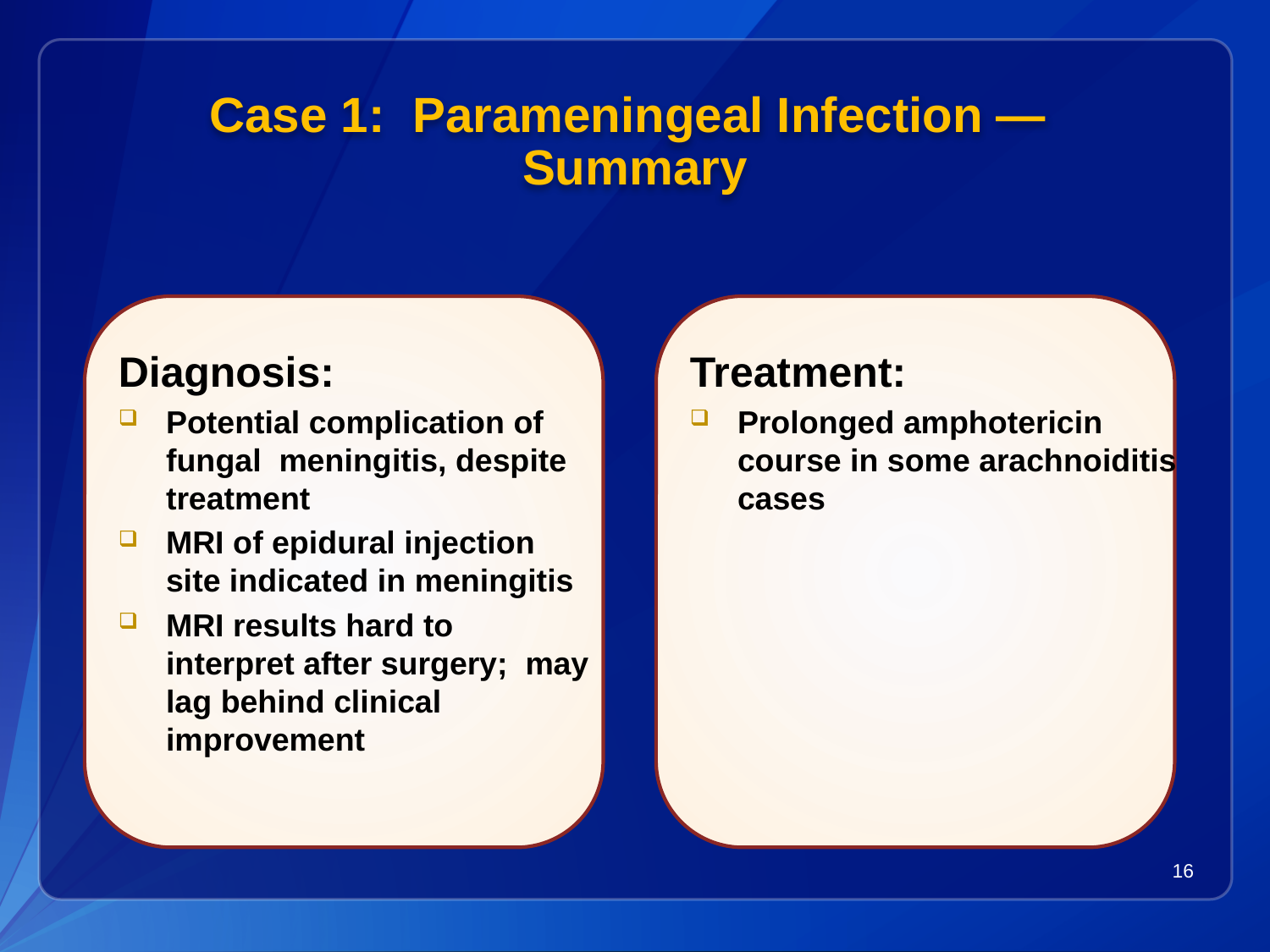

# Case 1:  Parameningeal Infection — Summary

Diagnosis:
Potential complication of
fungal  meningitis, despite
treatment
MRI of epidural injection site indicated in meningitis
MRI results hard to interpret after surgery;  may lag behind clinical improvement

Treatment:
Prolonged amphotericin course in some arachnoiditis cases

16